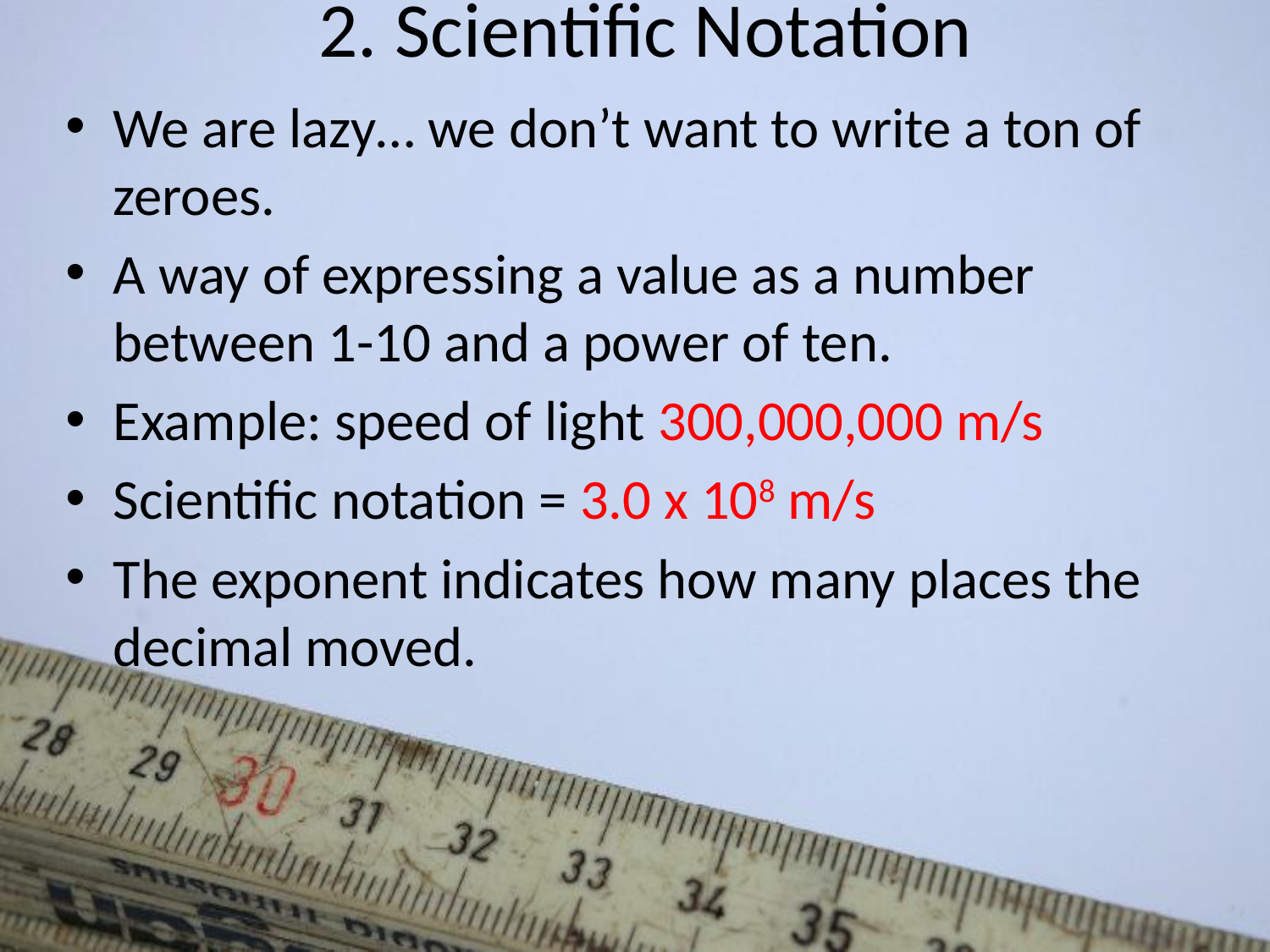

# 2. Scientific Notation
We are lazy… we don’t want to write a ton of zeroes.
A way of expressing a value as a number between 1-10 and a power of ten.
Example: speed of light 300,000,000 m/s
Scientific notation = 3.0 x 108 m/s
The exponent indicates how many places the decimal moved.